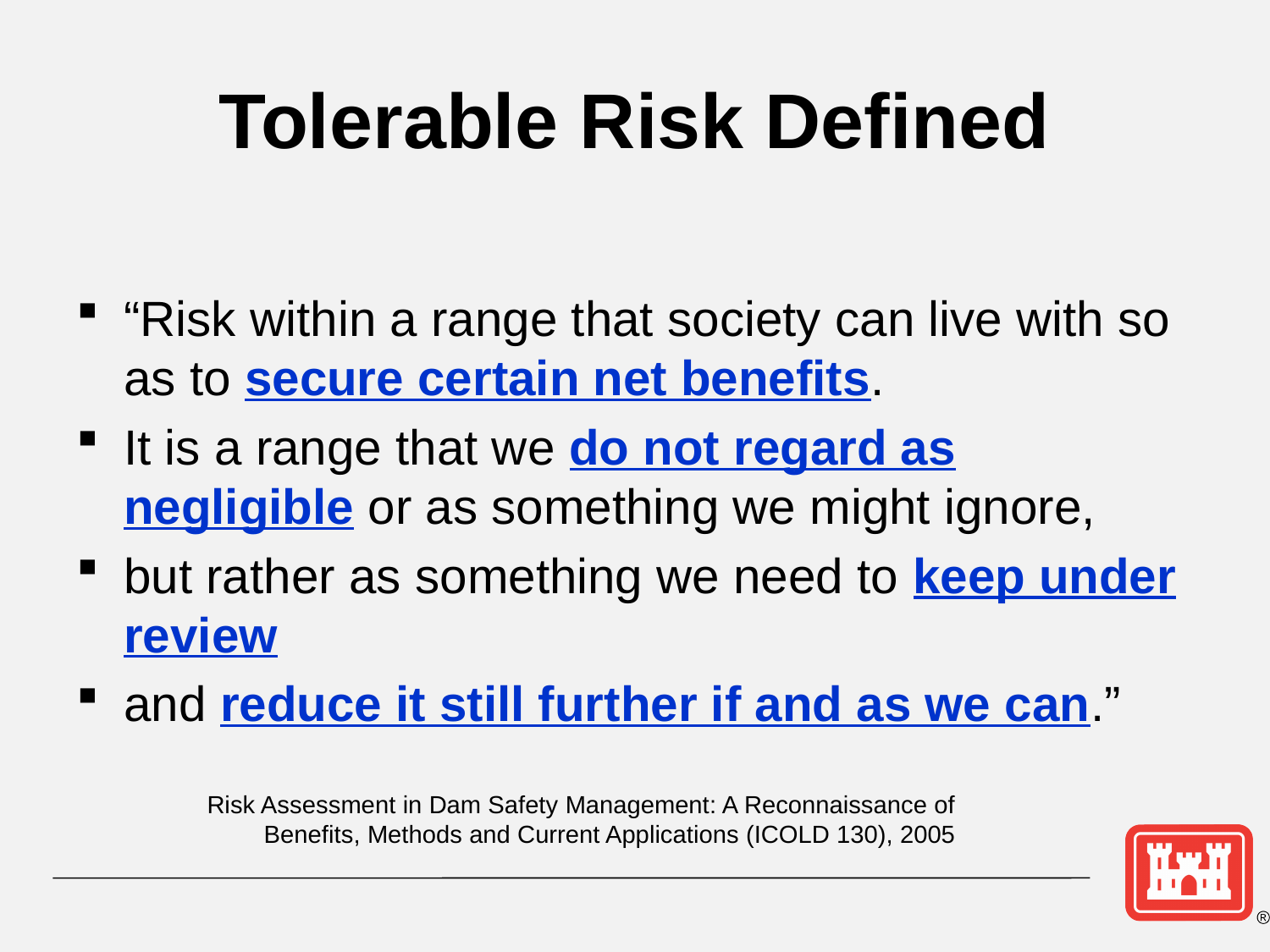

# Tolerable Risk Defined
“Risk within a range that society can live with so as to secure certain net benefits.
It is a range that we do not regard as negligible or as something we might ignore,
but rather as something we need to keep under review
and reduce it still further if and as we can.”
Risk Assessment in Dam Safety Management: A Reconnaissance of Benefits, Methods and Current Applications (ICOLD 130), 2005